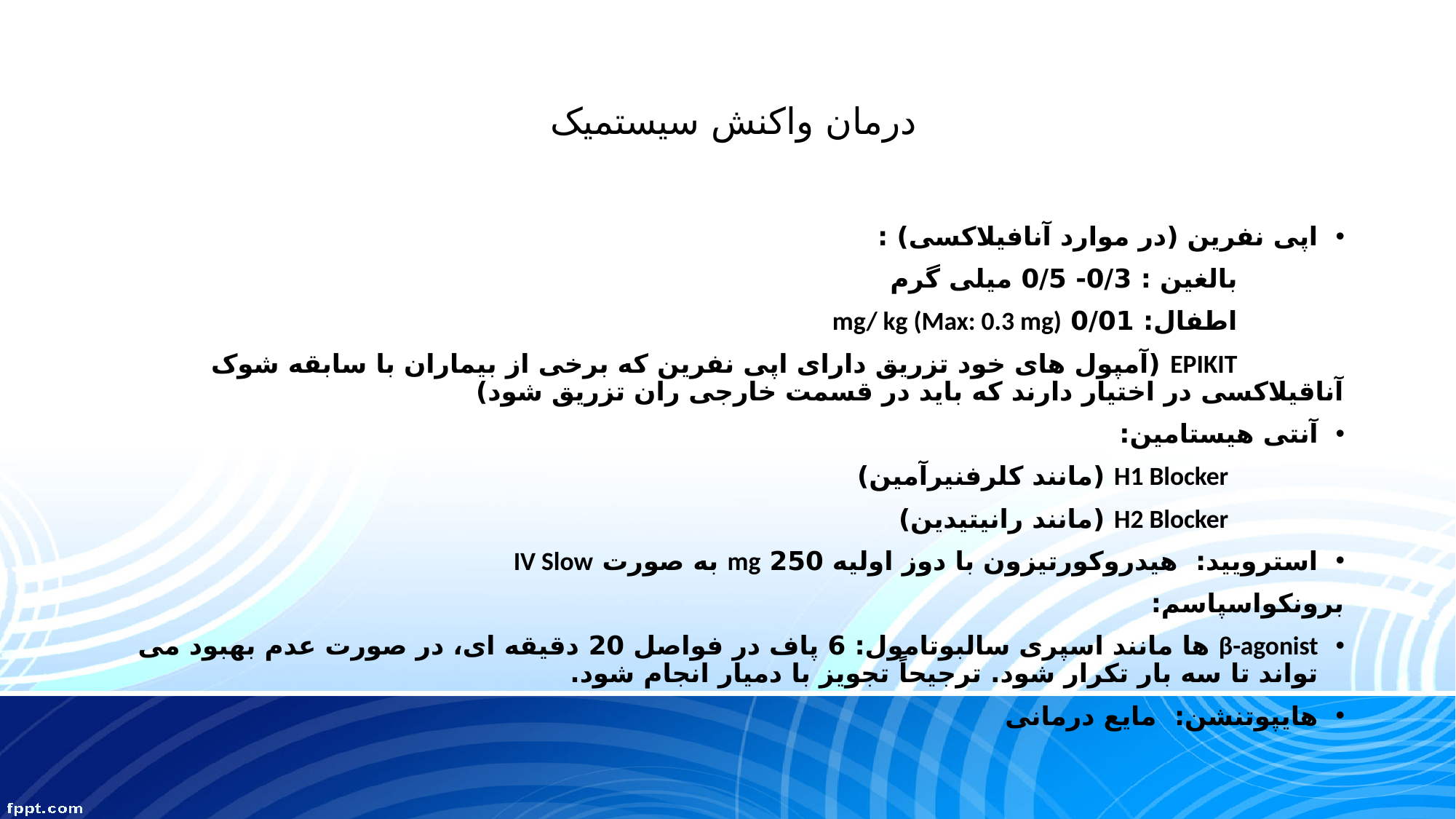

# درمان واکنش سیستمیک
اپی نفرین (در موارد آنافیلاکسی) :
            بالغین : 0/3- 0/5 میلی گرم
            اطفال: 0/01 mg/ kg (Max: 0.3 mg)
            EPIKIT (آمپول های خود تزریق دارای اپی نفرین که برخی از بیماران با سابقه شوک آناقیلاکسی در اختیار دارند که باید در قسمت خارجی ران تزریق شود)
آنتی هیستامین:
             H1 Blocker (مانند کلرفنیرآمین)
             H2 Blocker (مانند رانیتیدین)
استرویید:  هیدروکورتیزون با دوز اولیه 250 mg به صورت IV Slow
برونکواسپاسم:
β-agonist ها مانند اسپری سالبوتامول: 6 پاف در فواصل 20 دقیقه ای، در صورت عدم بهبود می تواند تا سه بار تکرار شود. ترجیحاً تجویز با دمیار انجام شود.
هایپوتنشن:  مایع درمانی